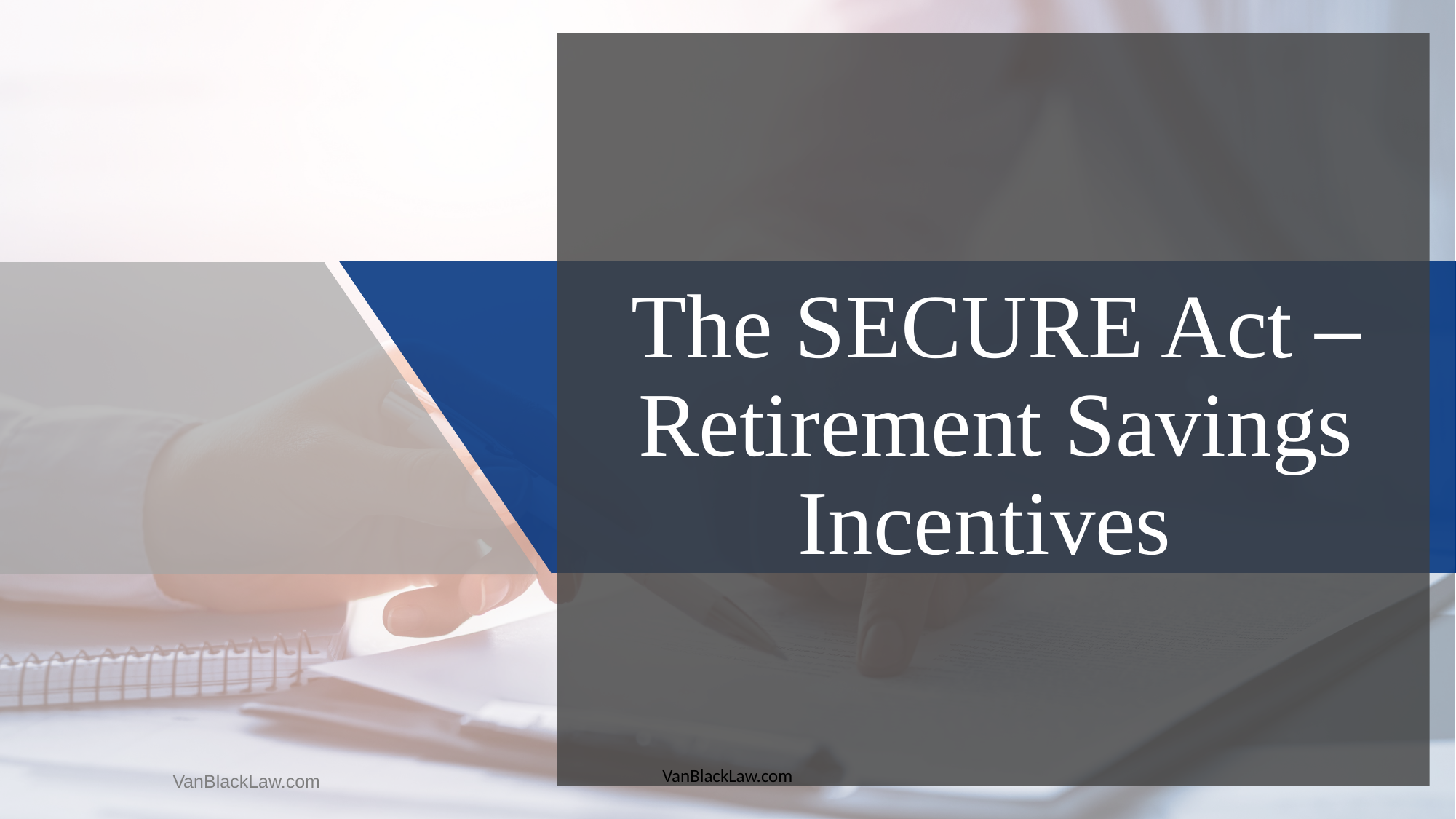

The SECURE Act – Retirement Savings Incentives
VanBlackLaw.com
3